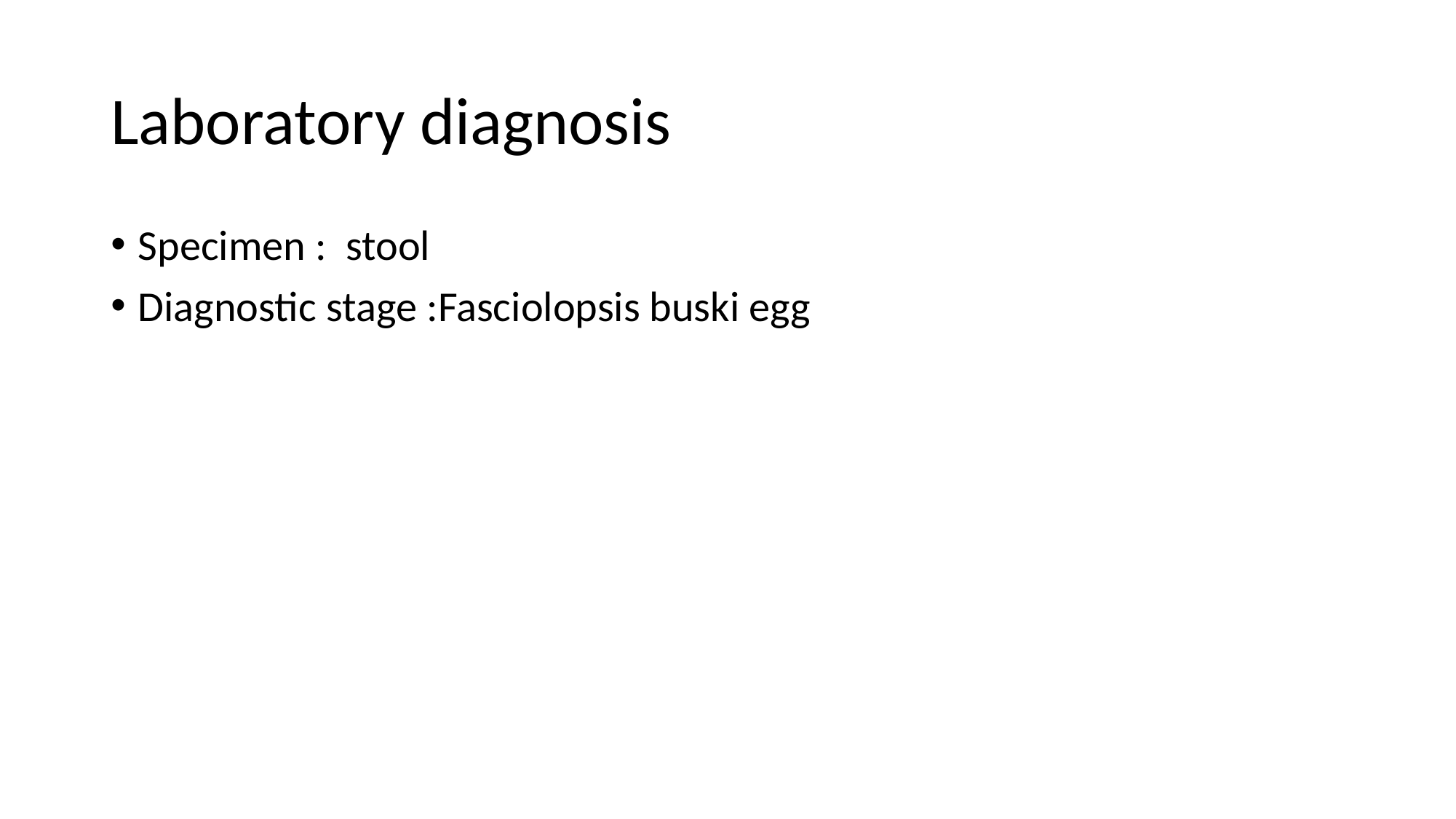

# Laboratory diagnosis
Specimen :  stool
Diagnostic stage :Fasciolopsis buski egg